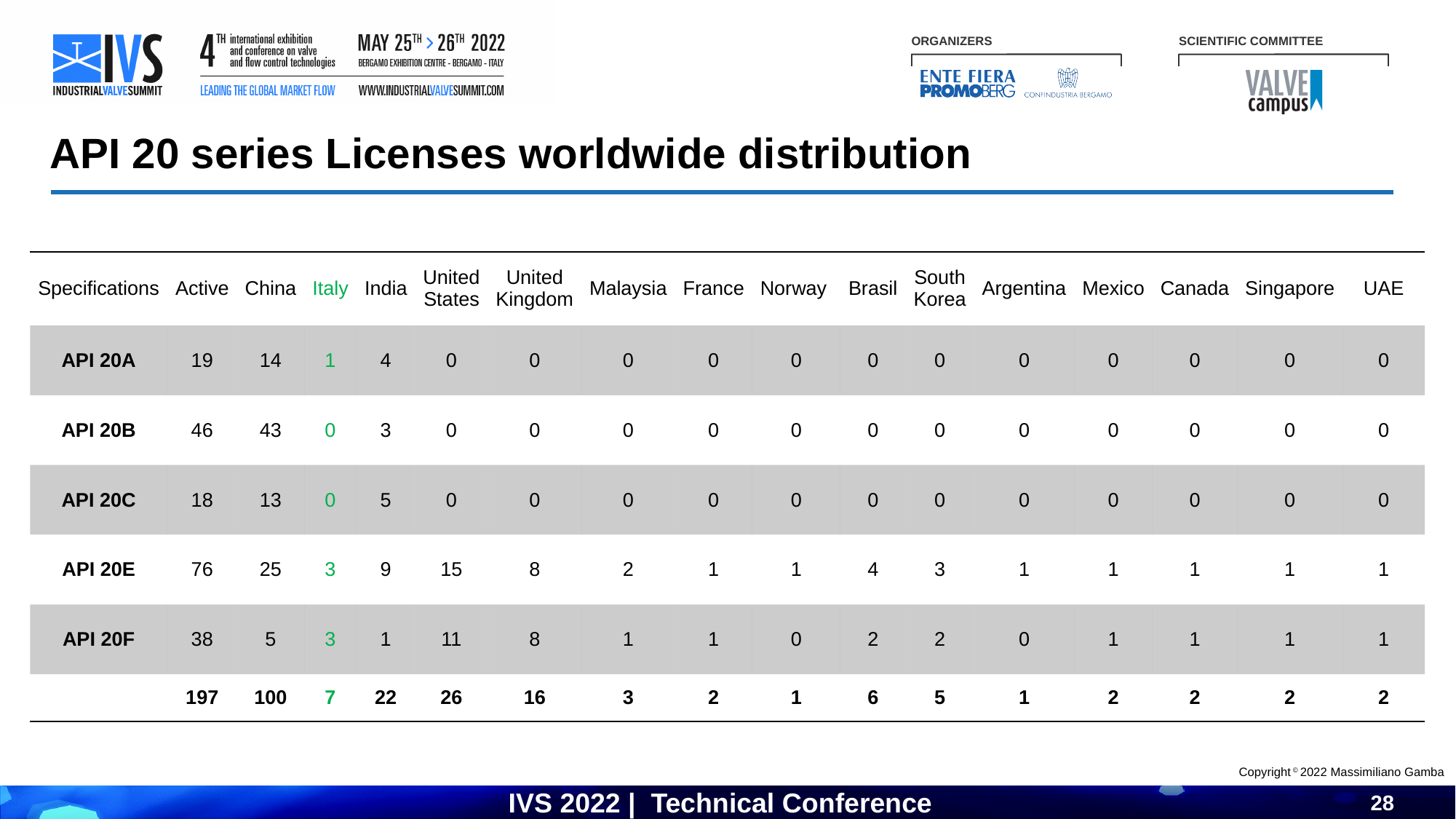

API 20 series Licenses worldwide distribution
| Specifications | Active | China | Italy | India | United States | United Kingdom | Malaysia | France | Norway | Brasil | South Korea | Argentina | Mexico | Canada | Singapore | UAE |
| --- | --- | --- | --- | --- | --- | --- | --- | --- | --- | --- | --- | --- | --- | --- | --- | --- |
| API 20A | 19 | 14 | 1 | 4 | 0 | 0 | 0 | 0 | 0 | 0 | 0 | 0 | 0 | 0 | 0 | 0 |
| API 20B | 46 | 43 | 0 | 3 | 0 | 0 | 0 | 0 | 0 | 0 | 0 | 0 | 0 | 0 | 0 | 0 |
| API 20C | 18 | 13 | 0 | 5 | 0 | 0 | 0 | 0 | 0 | 0 | 0 | 0 | 0 | 0 | 0 | 0 |
| API 20E | 76 | 25 | 3 | 9 | 15 | 8 | 2 | 1 | 1 | 4 | 3 | 1 | 1 | 1 | 1 | 1 |
| API 20F | 38 | 5 | 3 | 1 | 11 | 8 | 1 | 1 | 0 | 2 | 2 | 0 | 1 | 1 | 1 | 1 |
|  | 197 | 100 | 7 | 22 | 26 | 16 | 3 | 2 | 1 | 6 | 5 | 1 | 2 | 2 | 2 | 2 |
Copyright © 2022 Massimiliano Gamba